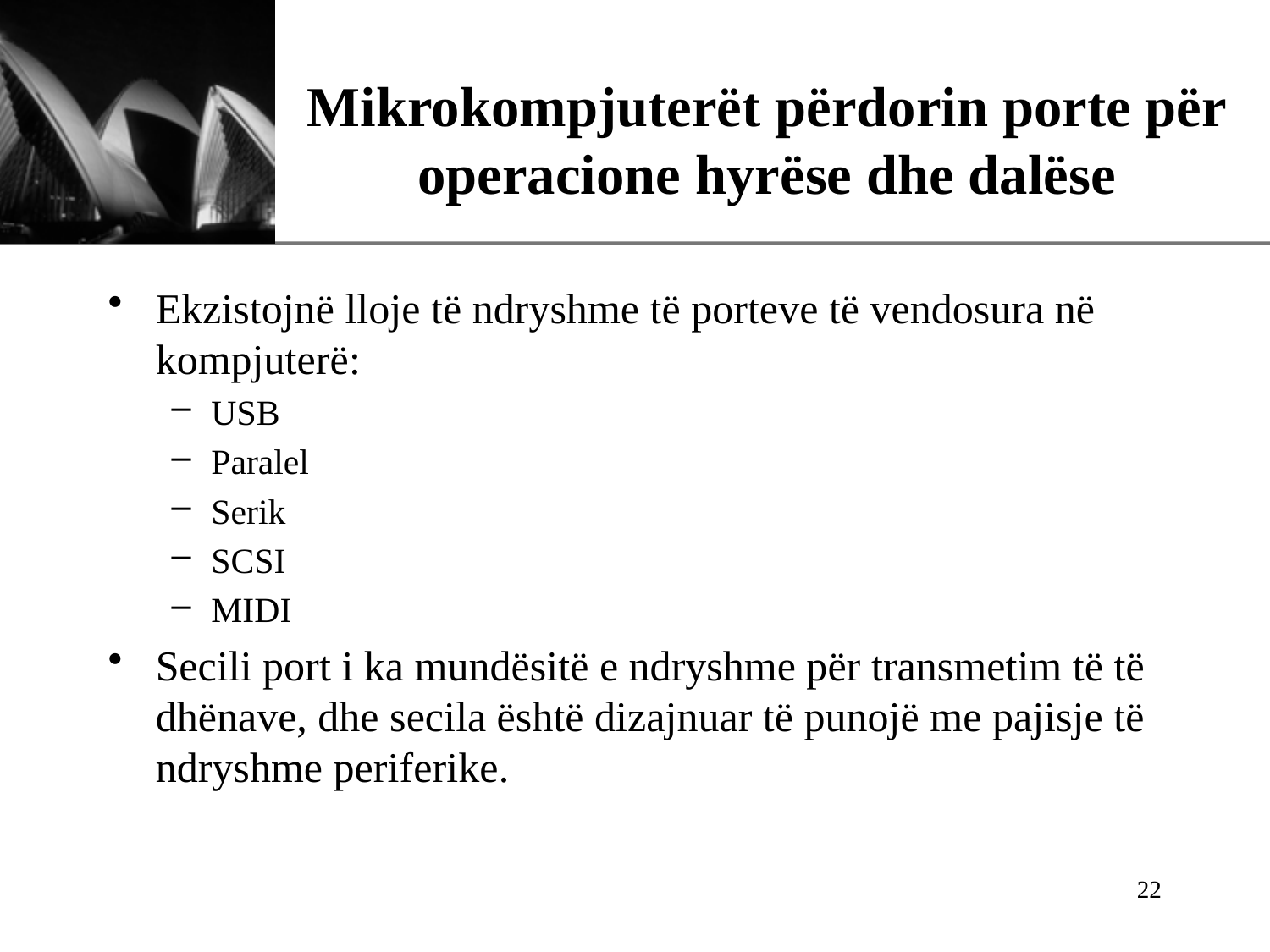

# Mikrokompjuterët përdorin porte për operacione hyrëse dhe dalëse
Ekzistojnë lloje të ndryshme të porteve të vendosura në kompjuterë:
USB
Paralel
Serik
SCSI
MIDI
Secili port i ka mundësitë e ndryshme për transmetim të të dhënave, dhe secila është dizajnuar të punojë me pajisje të ndryshme periferike.
22